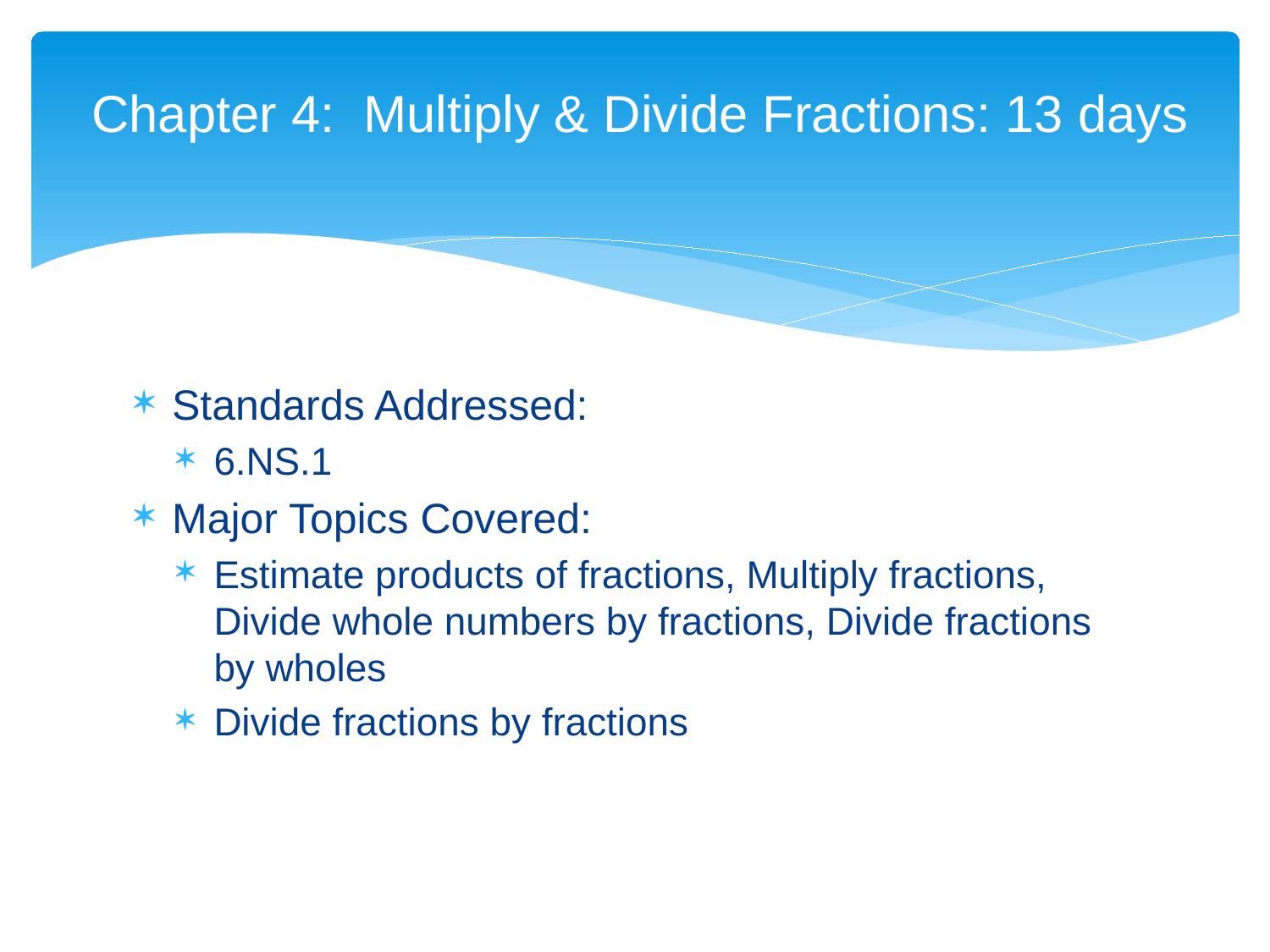

# Chapter 4:  Multiply & Divide Fractions: 13 days
Standards Addressed:
6.NS.1
Major Topics Covered:
Estimate products of fractions, Multiply fractions, Divide whole numbers by fractions, Divide fractions by wholes
Divide fractions by fractions